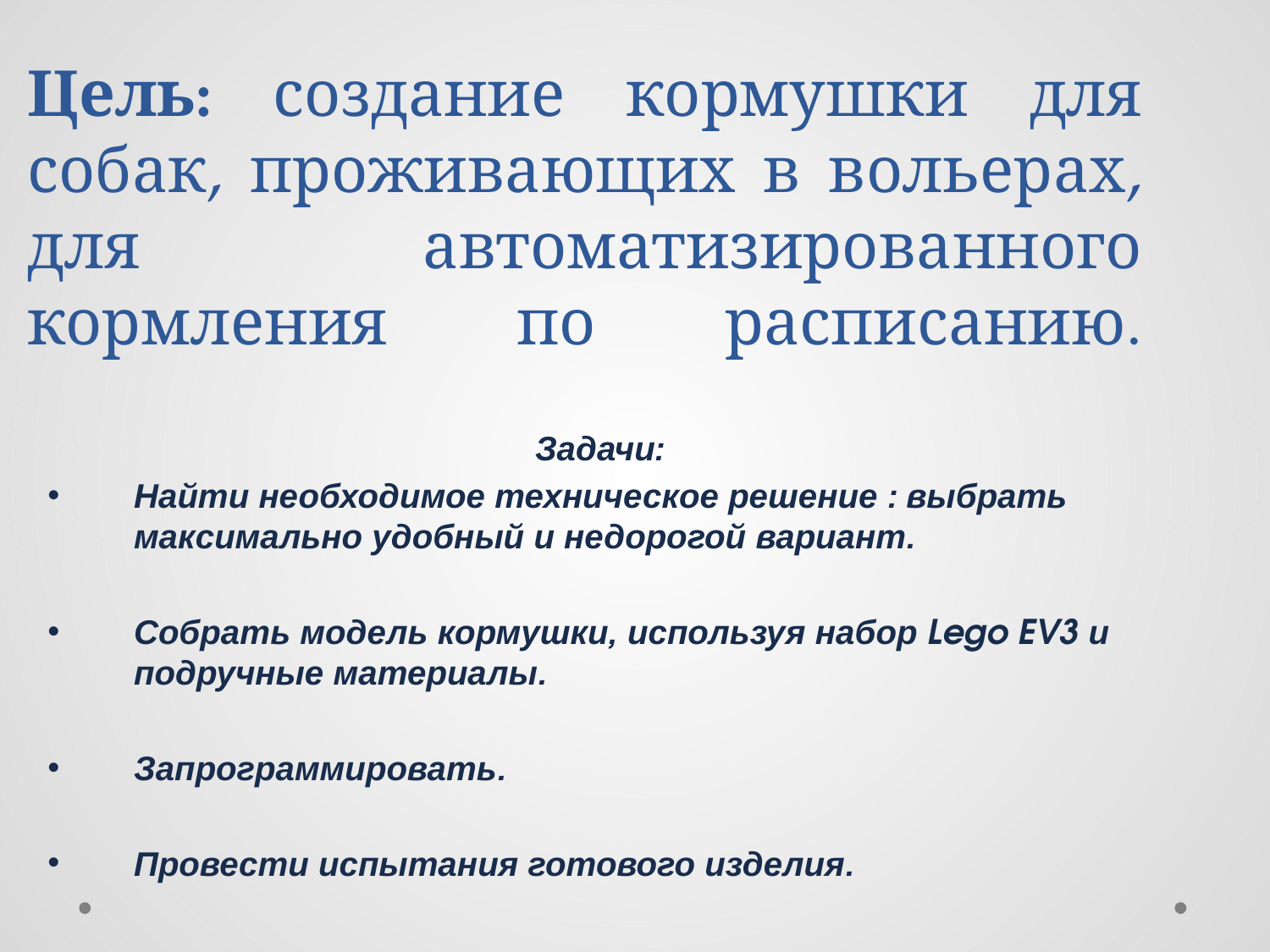

# Цель: создание кормушки для собак, проживающих в вольерах, для автоматизированного кормления по расписанию.

Задачи:
Найти необходимое техническое решение : выбрать максимально удобный и недорогой вариант.

Собрать модель кормушки, используя набор Lego EV3 и подручные материалы.

Запрограммировать.

Провести испытания готового изделия.